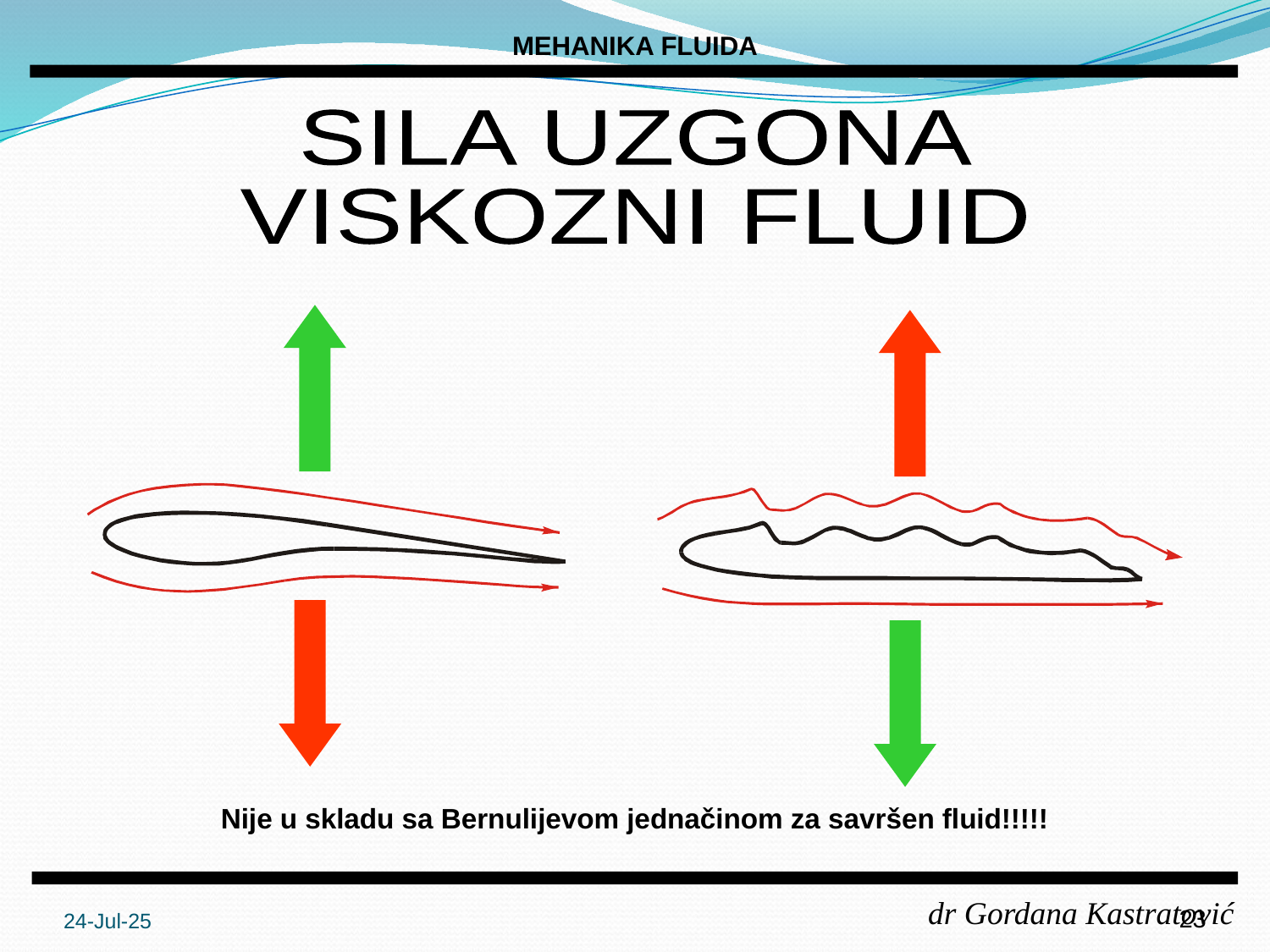

MEHANIKA FLUIDA

SILA UZGONA
VISKOZNI FLUID

Nije u skladu sa Bernulijevom jednačinom za savršen fluid!!!!!

24-Jul-25
23
dr Gordana Kastratović